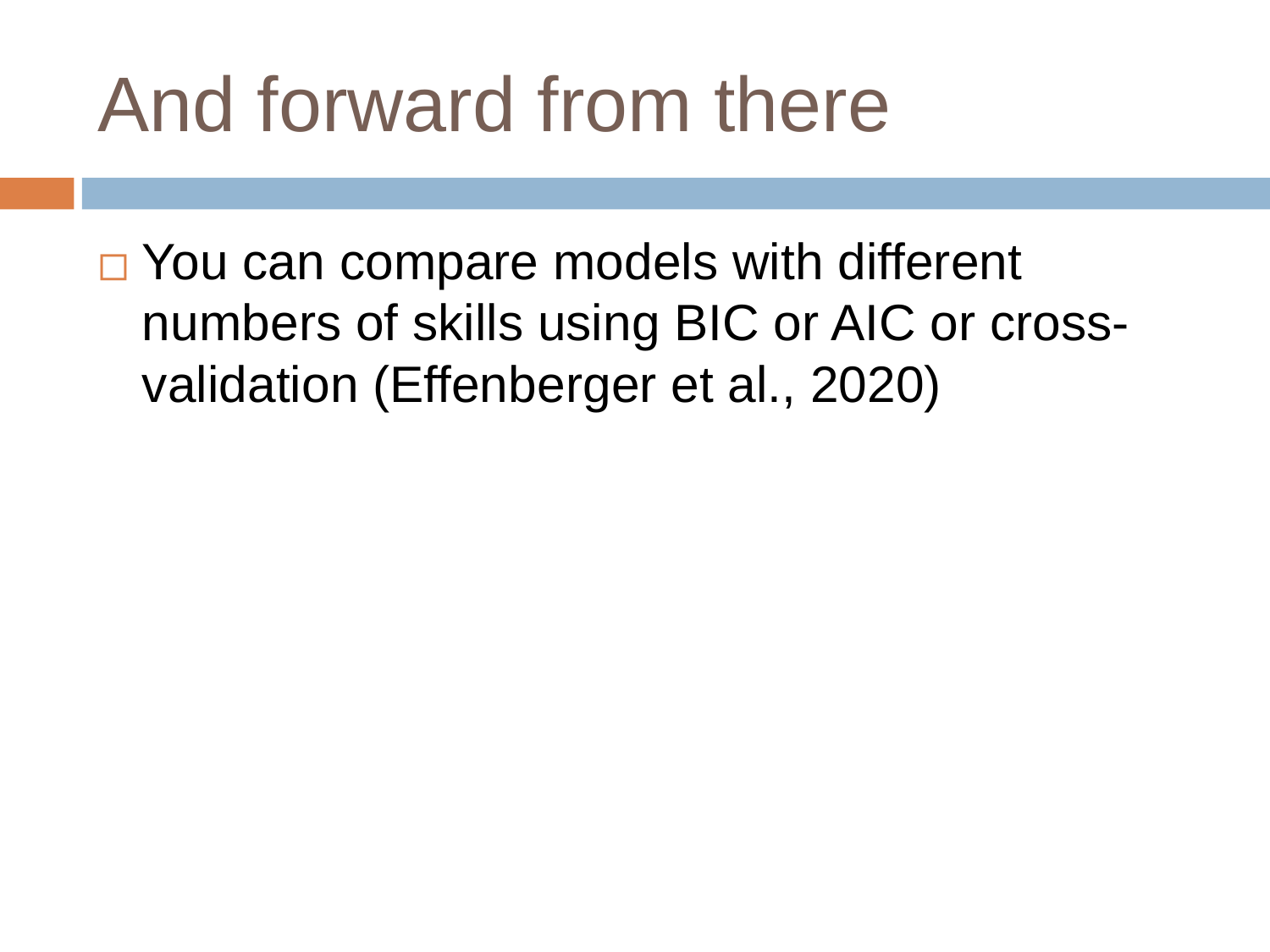

# And forward from there
You can compare models with different numbers of skills using BIC or AIC or cross-validation (Effenberger et al., 2020)